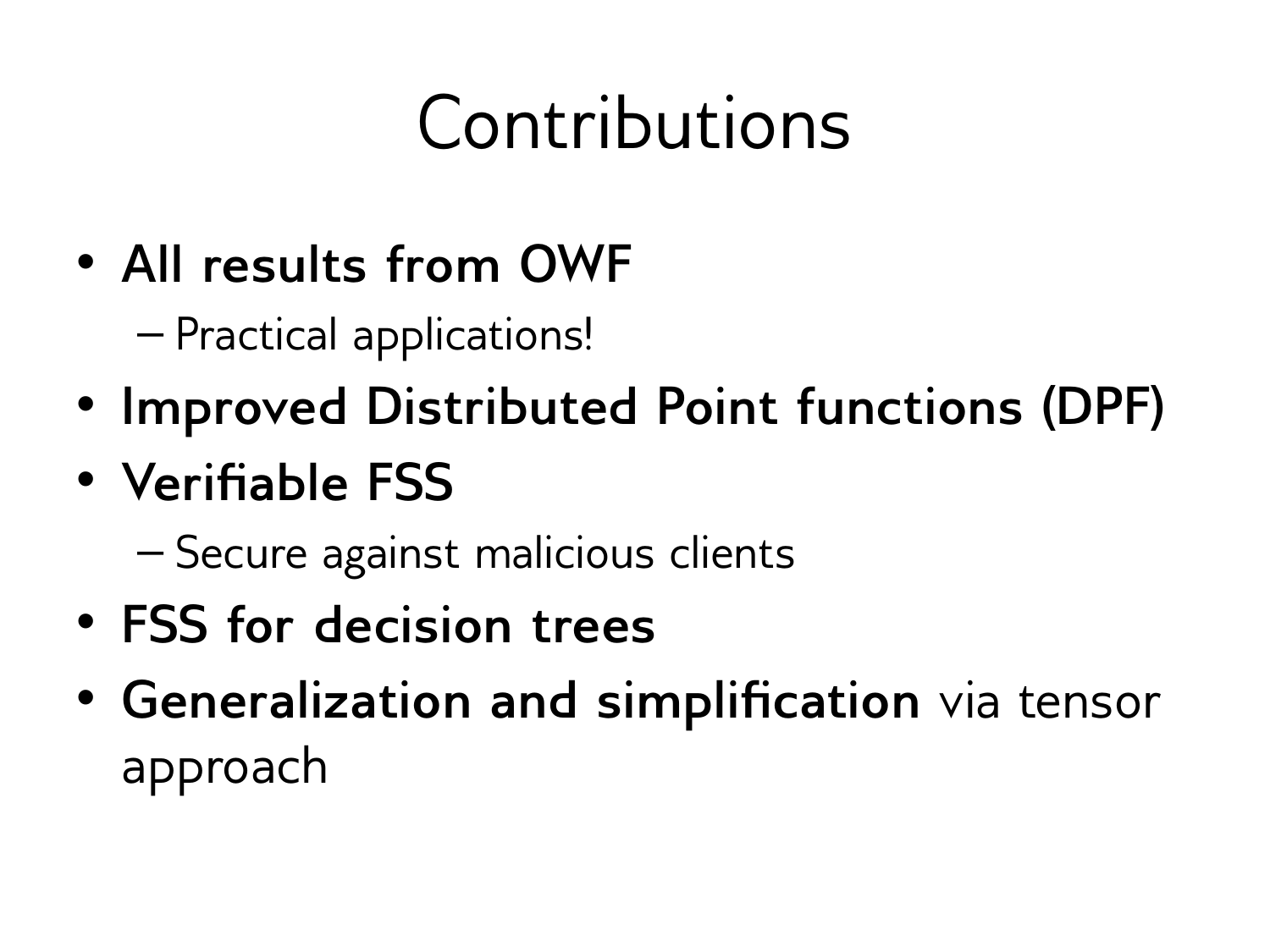

# Contributions
All results from OWF
Practical applications!
Improved Distributed Point functions (DPF)
Verifiable FSS
Secure against malicious clients
FSS for decision trees
Generalization and simplification via tensor approach